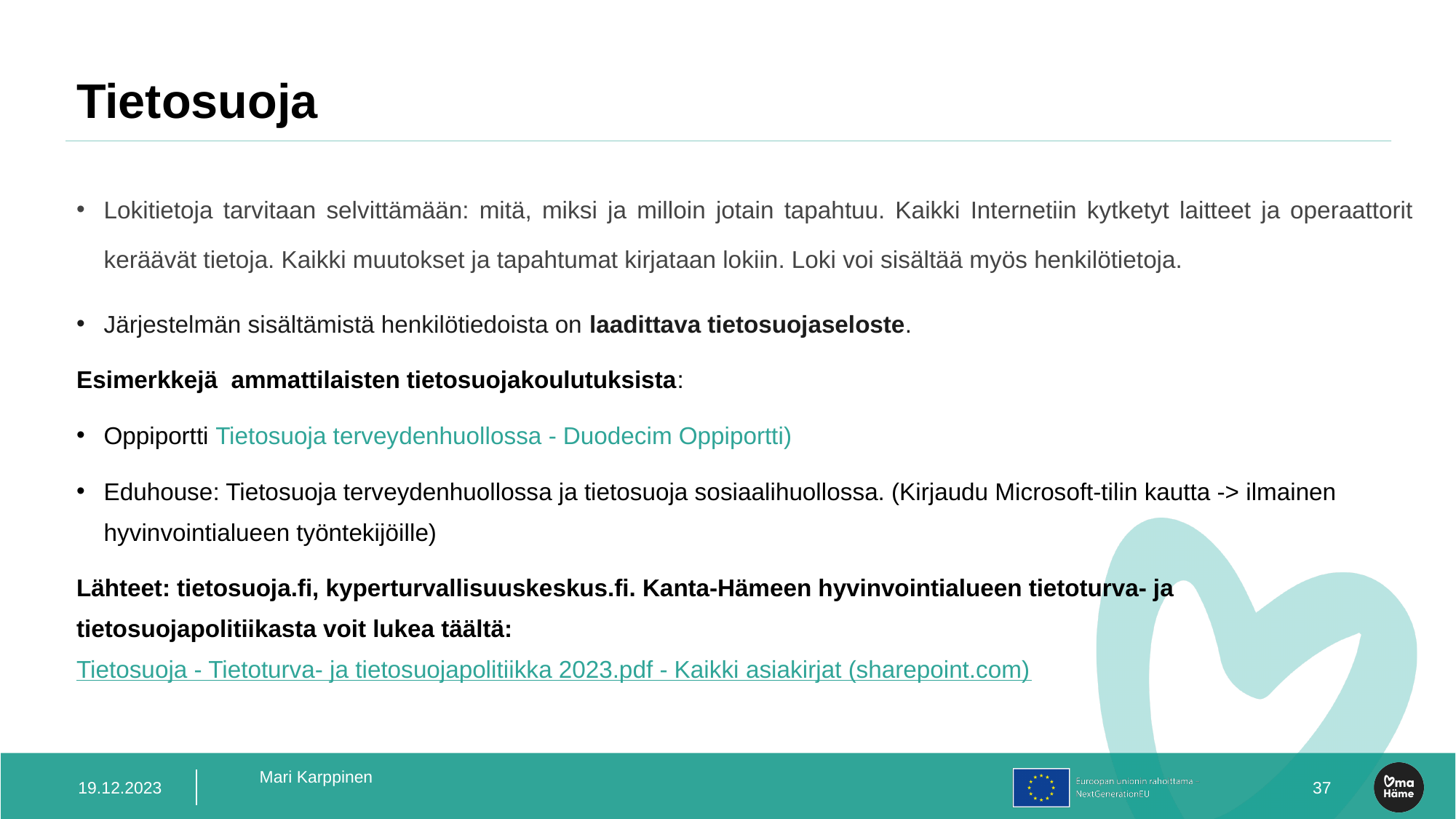

# Tietosuoja
Lokitietoja tarvitaan selvittämään: mitä, miksi ja milloin jotain tapahtuu. Kaikki Internetiin kytketyt laitteet ja operaattorit keräävät tietoja. Kaikki muutokset ja tapahtumat kirjataan lokiin. Loki voi sisältää myös henkilötietoja.
Järjestelmän sisältämistä henkilötiedoista on laadittava tietosuojaseloste.
Esimerkkejä  ammattilaisten tietosuojakoulutuksista:
Oppiportti Tietosuoja terveydenhuollossa - Duodecim Oppiportti)
Eduhouse: Tietosuoja terveydenhuollossa ja tietosuoja sosiaalihuollossa. (Kirjaudu Microsoft-tilin kautta -> ilmainen hyvinvointialueen työntekijöille)
Lähteet: tietosuoja.fi, kyperturvallisuuskeskus.fi. Kanta-Hämeen hyvinvointialueen tietoturva- ja tietosuojapolitiikasta voit lukea täältä: Tietosuoja - Tietoturva- ja tietosuojapolitiikka 2023.pdf - Kaikki asiakirjat (sharepoint.com)

Mari Karppinen
19.12.2023
37